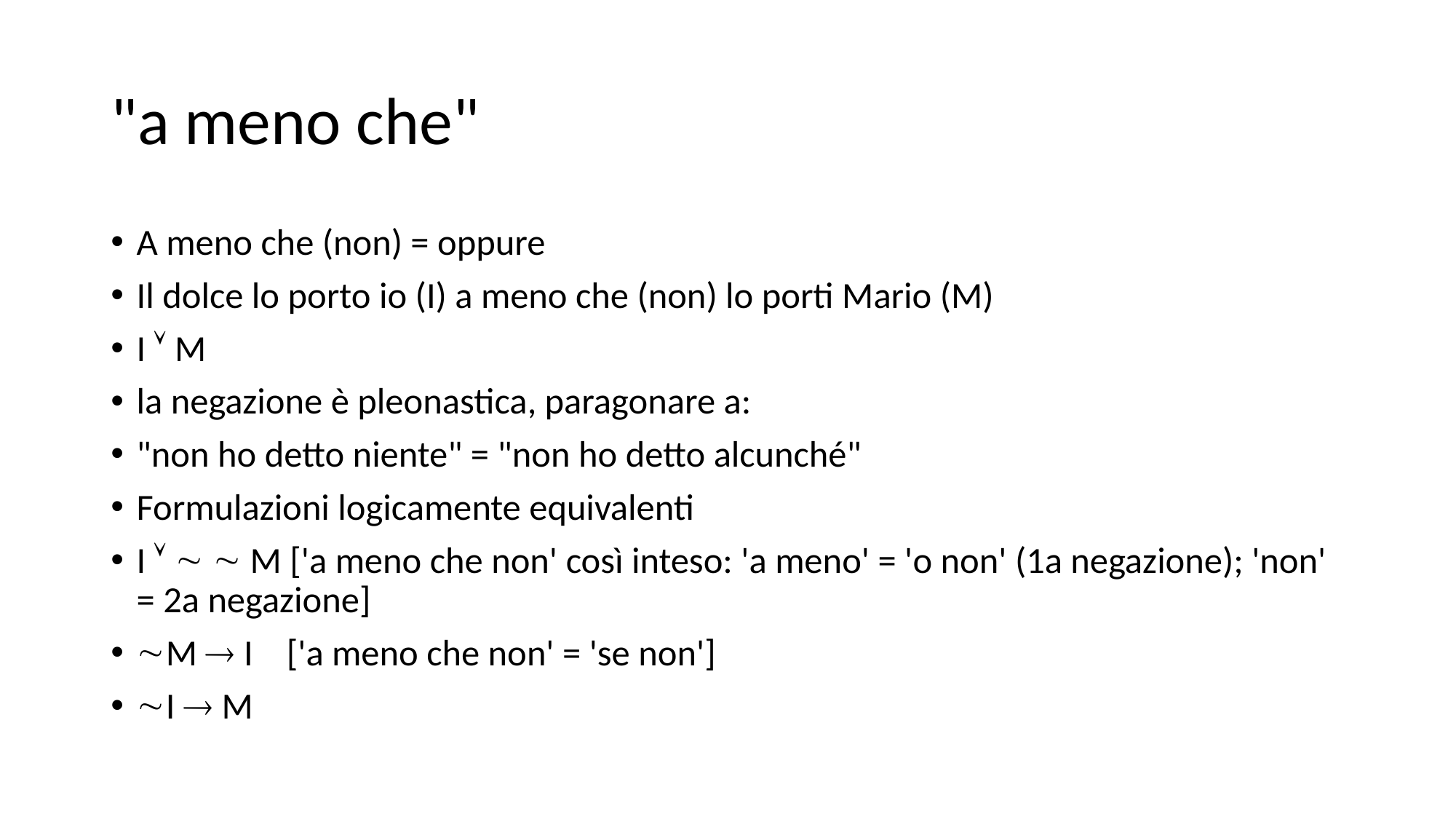

# "a meno che"
A meno che (non) = oppure
Il dolce lo porto io (I) a meno che (non) lo porti Mario (M)
I ∨ M
la negazione è pleonastica, paragonare a:
"non ho detto niente" = "non ho detto alcunché"
Formulazioni logicamente equivalenti
I ∨ ∼ ∼ M ['a meno che non' così inteso: 'a meno' = 'o non' (1a negazione); 'non' = 2a negazione]
∼M → I    ['a meno che non' = 'se non']
∼I → M